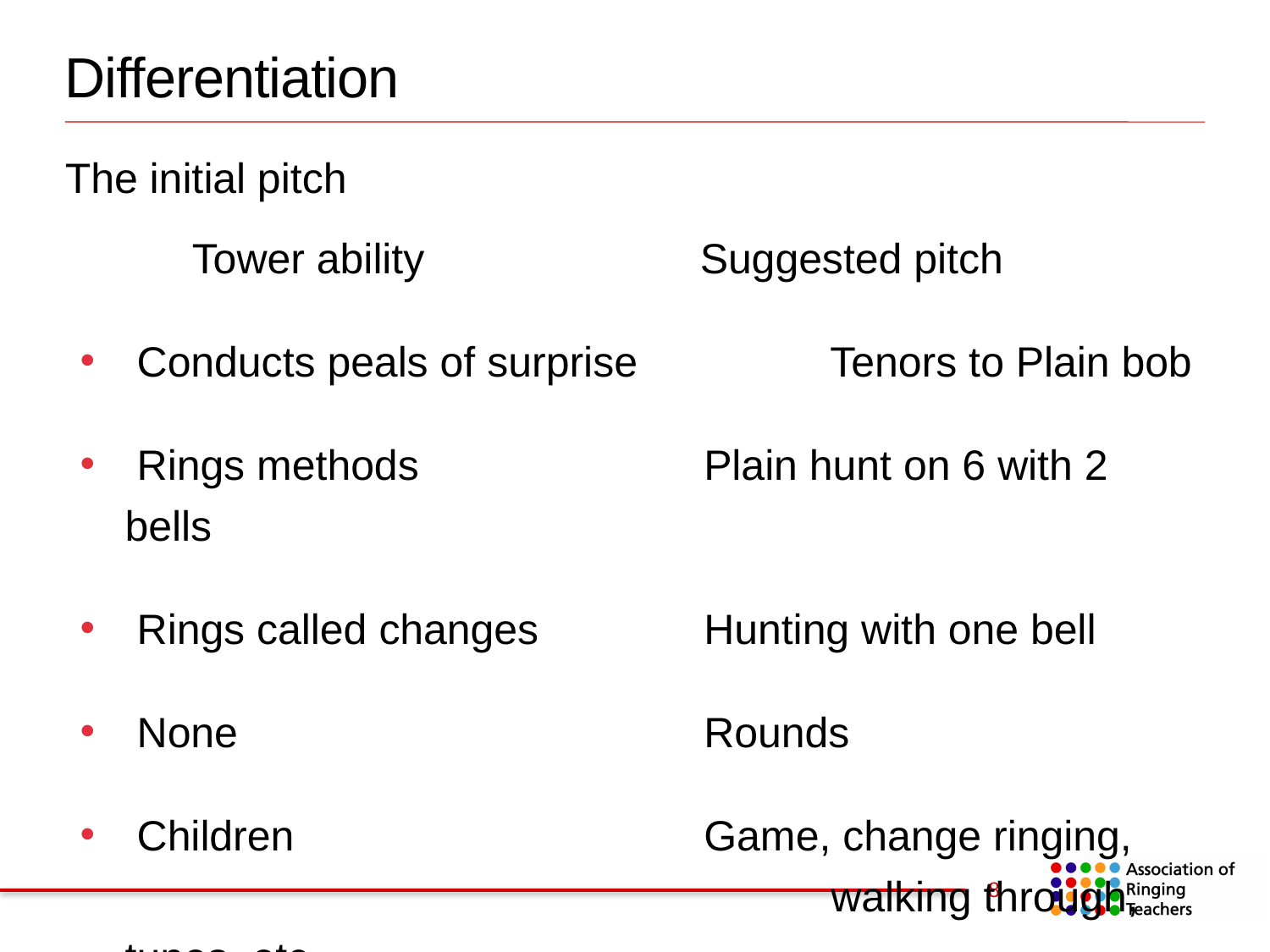

Differentiation
The initial pitch

	Tower ability			Suggested pitch
 Conducts peals of surprise 	      Tenors to Plain bob
 Rings methods		      Plain hunt on 6 with 2 bells
 Rings called changes	      Hunting with one bell
 None				      Rounds
 Children 			      Game, change ringing, 					      walking through, tunes, etc.